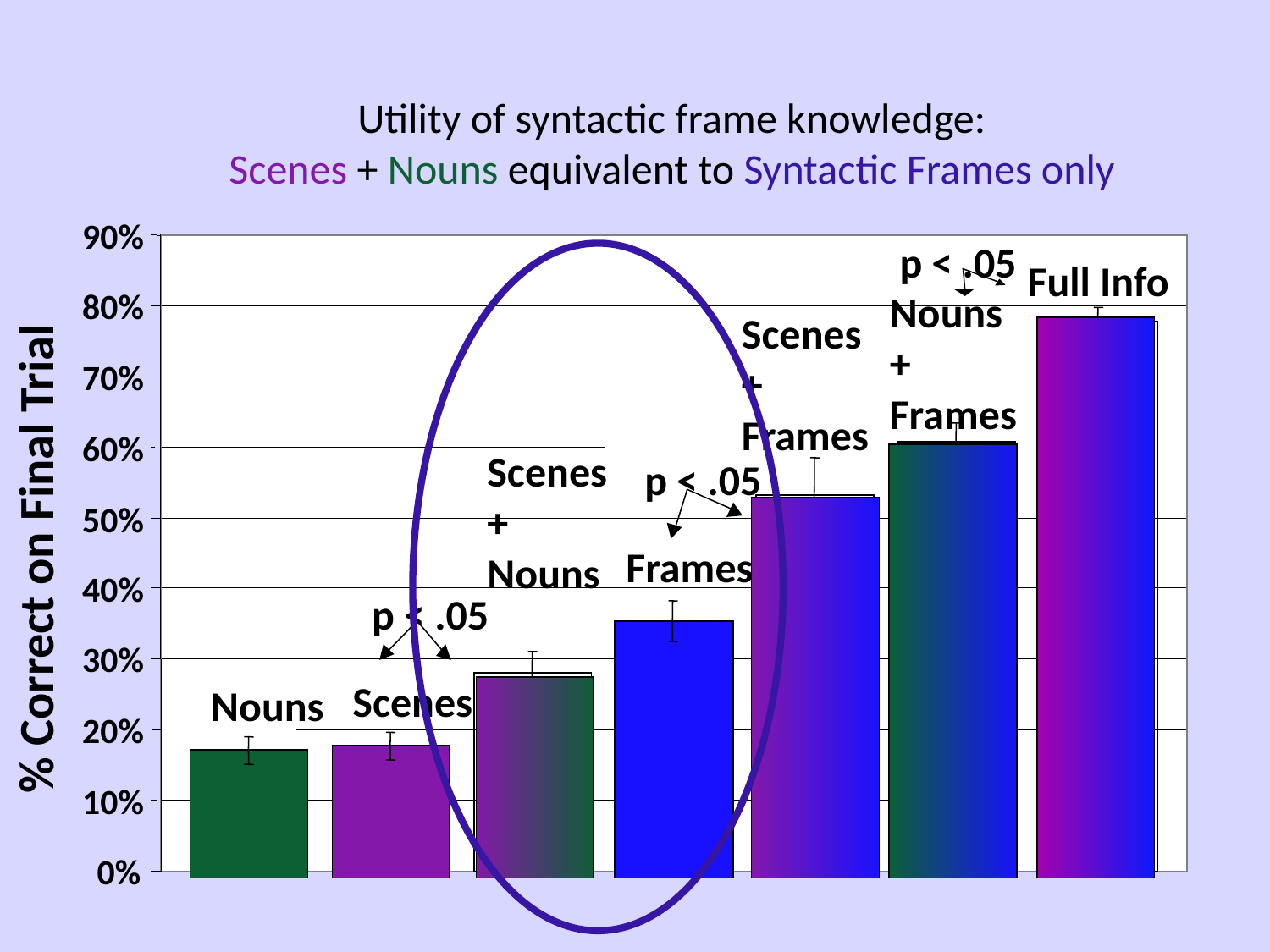

Utility of syntactic frame knowledge:
Scenes + Nouns equivalent to Syntactic Frames only
90%

p < .05

Full Info

80%
Nouns
+
Frames

Scenes
+
Frames

70%

60%

Scenes
+
Nouns

p < .05

50%

% Correct on Final Trial

Frames
40%

p < .05

30%

Scenes

Nouns

20%

10%

0%